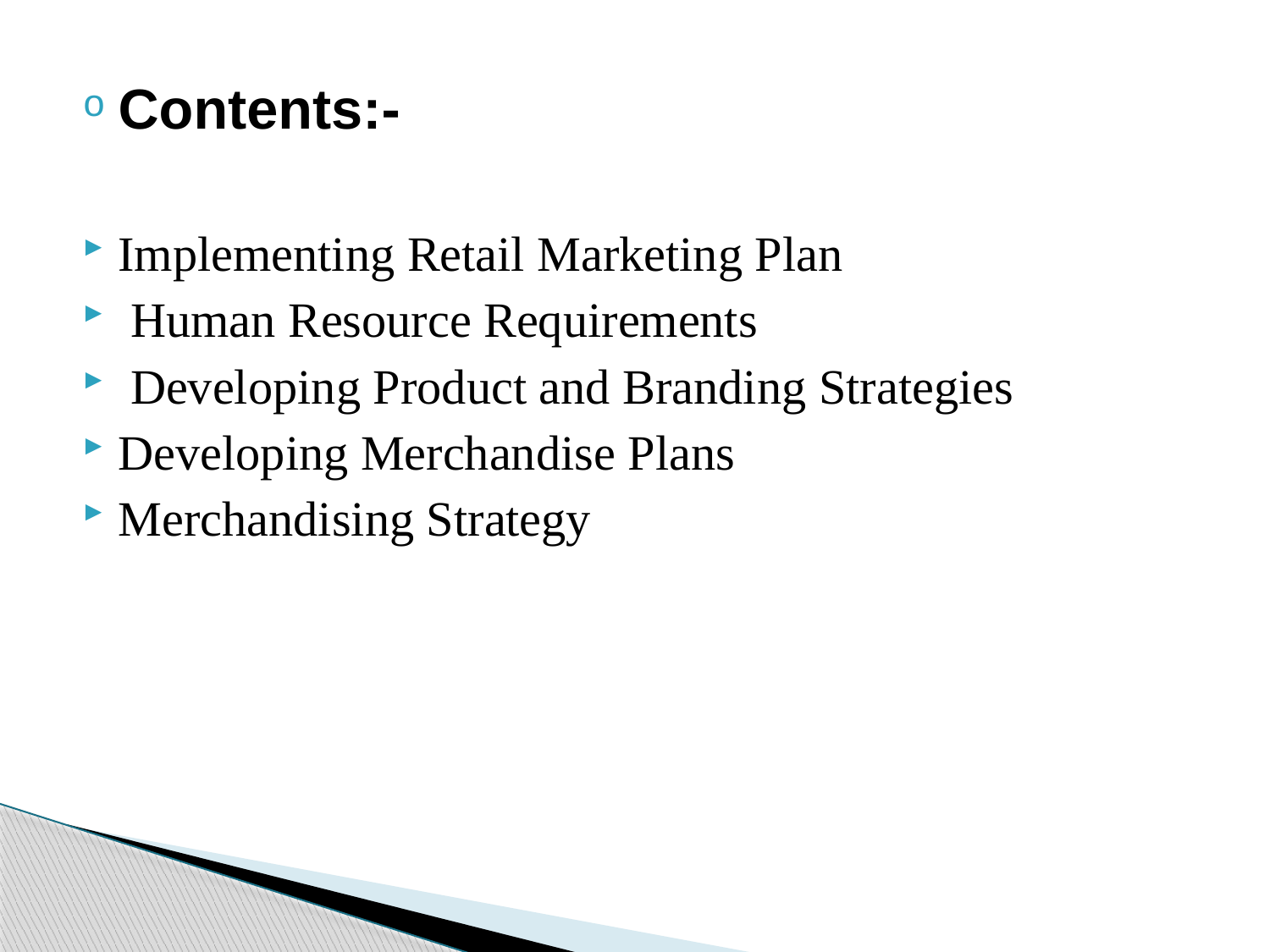

Contents:-

Implementing Retail Marketing Plan
 Human Resource Requirements
 Developing Product and Branding Strategies
Developing Merchandise Plans
Merchandising Strategy